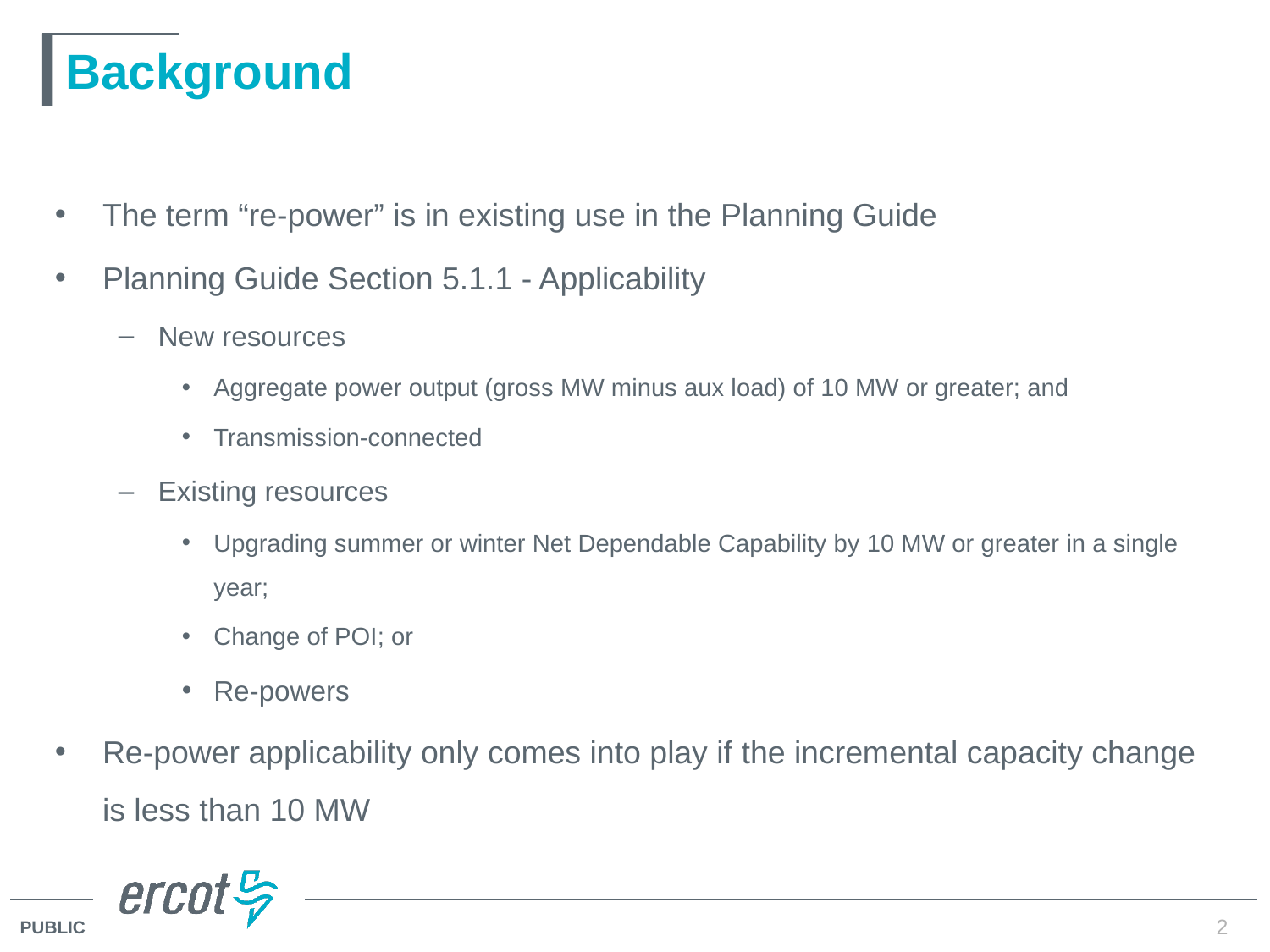

# Background
The term “re-power” is in existing use in the Planning Guide
Planning Guide Section 5.1.1 - Applicability
New resources
Aggregate power output (gross MW minus aux load) of 10 MW or greater; and
Transmission-connected
Existing resources
Upgrading summer or winter Net Dependable Capability by 10 MW or greater in a single year;
Change of POI; or
Re-powers
Re-power applicability only comes into play if the incremental capacity change is less than 10 MW
2